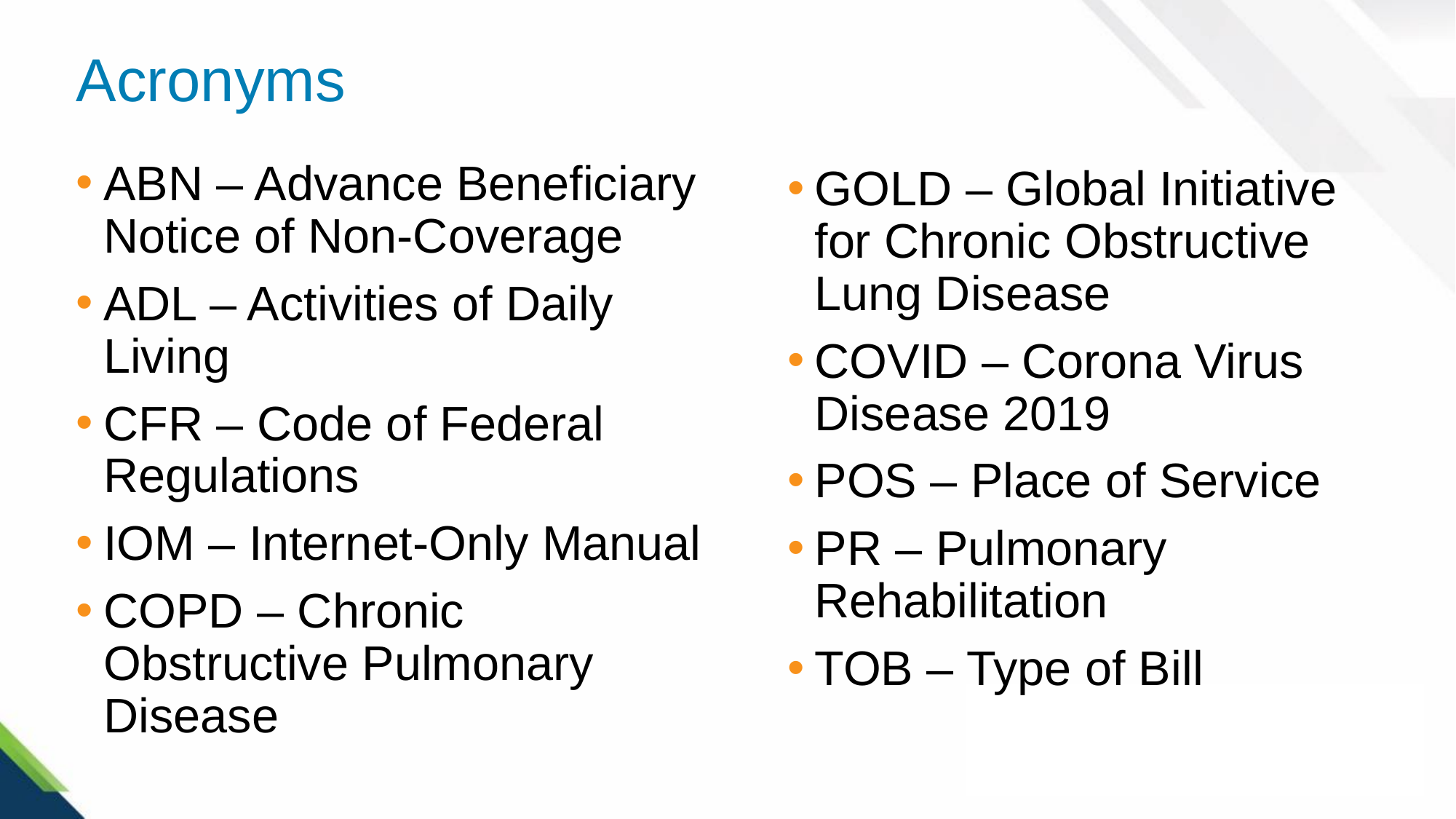

# Acronyms
ABN – Advance Beneficiary Notice of Non-Coverage
ADL – Activities of Daily Living
CFR – Code of Federal Regulations
IOM – Internet-Only Manual
COPD – Chronic Obstructive Pulmonary Disease
GOLD – Global Initiative for Chronic Obstructive Lung Disease
COVID – Corona Virus Disease 2019
POS – Place of Service
PR – Pulmonary Rehabilitation
TOB – Type of Bill